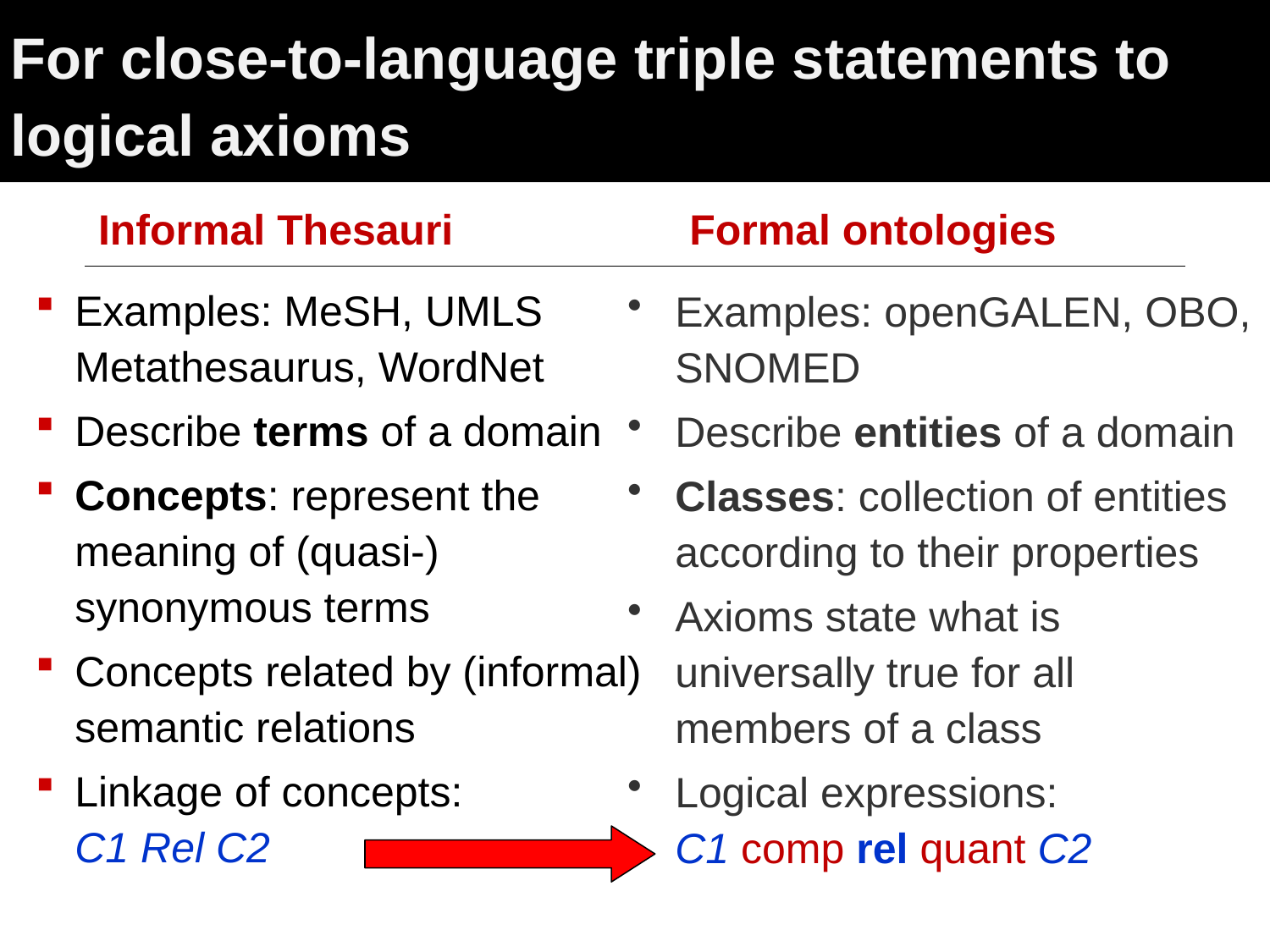

# For close-to-language triple statements to logical axioms
Informal Thesauri                    Formal ontologies
Examples: openGALEN, OBO, SNOMED
Describe entities of a domain
Classes: collection of entities according to their properties
Axioms state what is universally true for all members of a class
Logical expressions:
C1 comp rel quant C2
Examples: MeSH, UMLS Metathesaurus, WordNet
Describe terms of a domain
Concepts: represent the meaning of (quasi-) synonymous terms
Concepts related by (informal) semantic relations
Linkage of concepts:
C1 Rel C2